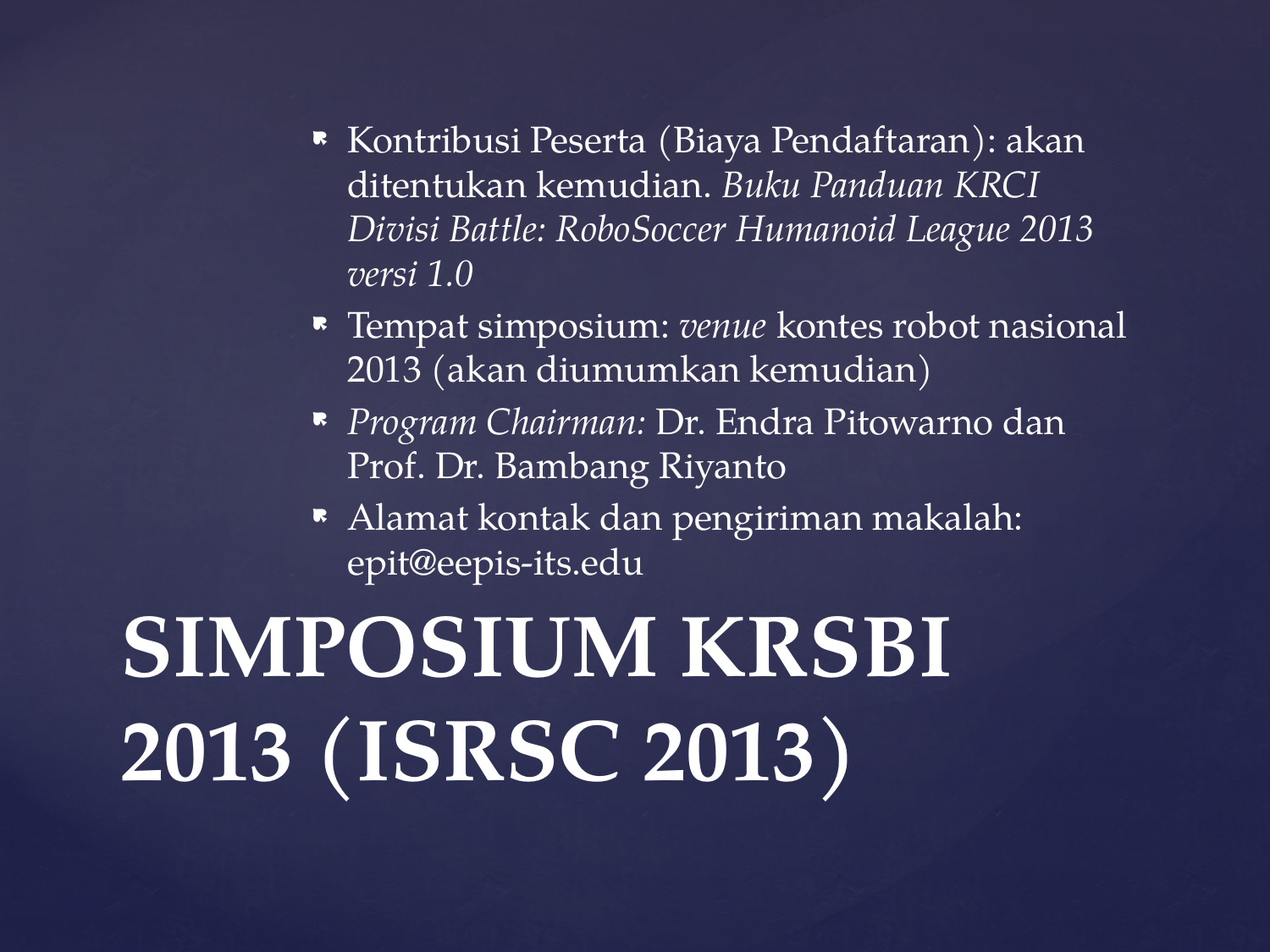

Kontribusi Peserta (Biaya Pendaftaran): akan ditentukan kemudian. Buku Panduan KRCI Divisi Battle: RoboSoccer Humanoid League 2013 versi 1.0
Tempat simposium: venue kontes robot nasional 2013 (akan diumumkan kemudian)
Program Chairman: Dr. Endra Pitowarno dan Prof. Dr. Bambang Riyanto
Alamat kontak dan pengiriman makalah: epit@eepis-its.edu
# SIMPOSIUM KRSBI 2013 (ISRSC 2013)